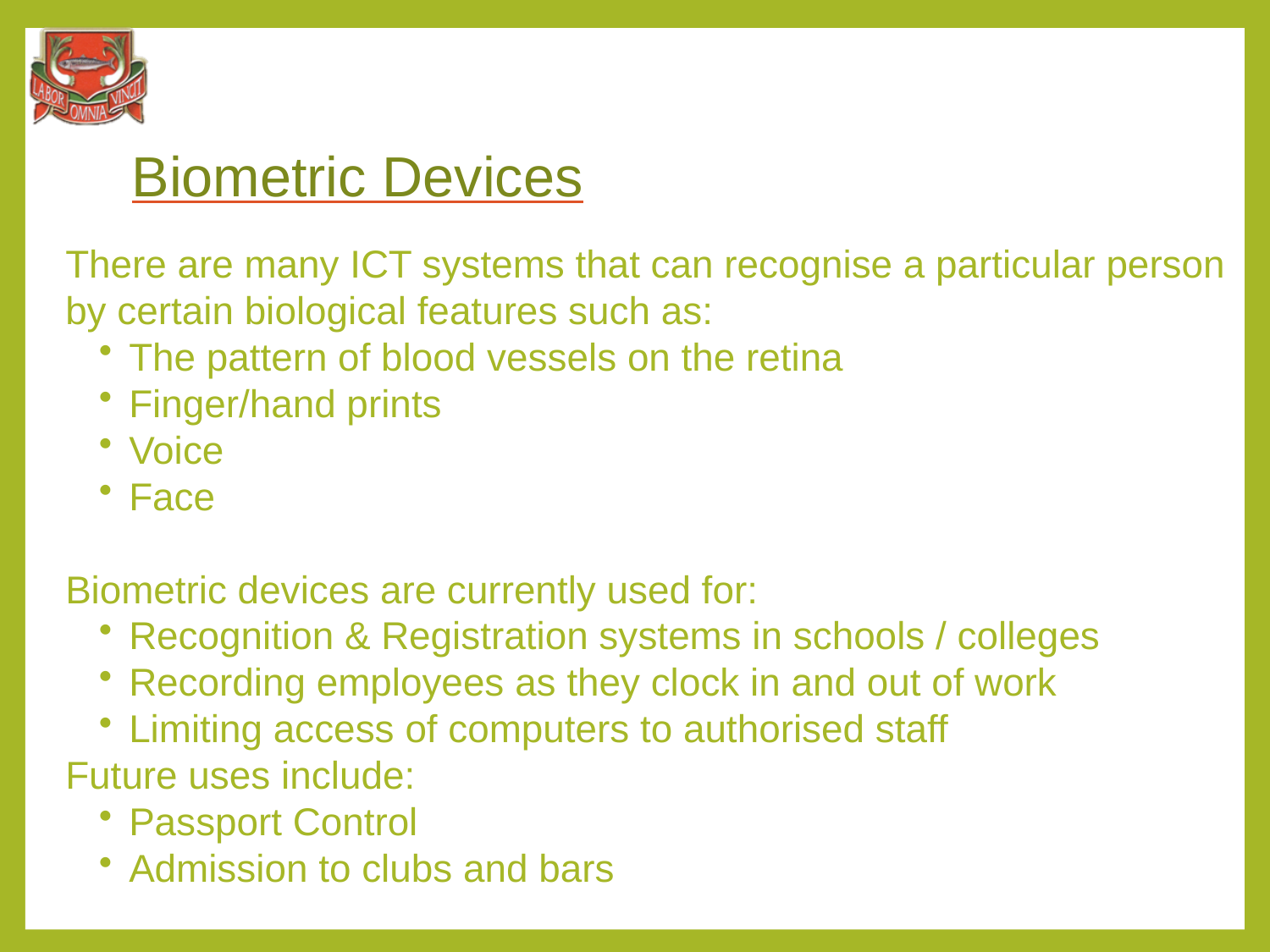

# Biometric Devices
There are many ICT systems that can recognise a particular person by certain biological features such as:
The pattern of blood vessels on the retina
Finger/hand prints
Voice
Face

Biometric devices are currently used for:
Recognition & Registration systems in schools / colleges
Recording employees as they clock in and out of work
Limiting access of computers to authorised staff
Future uses include:
Passport Control
Admission to clubs and bars